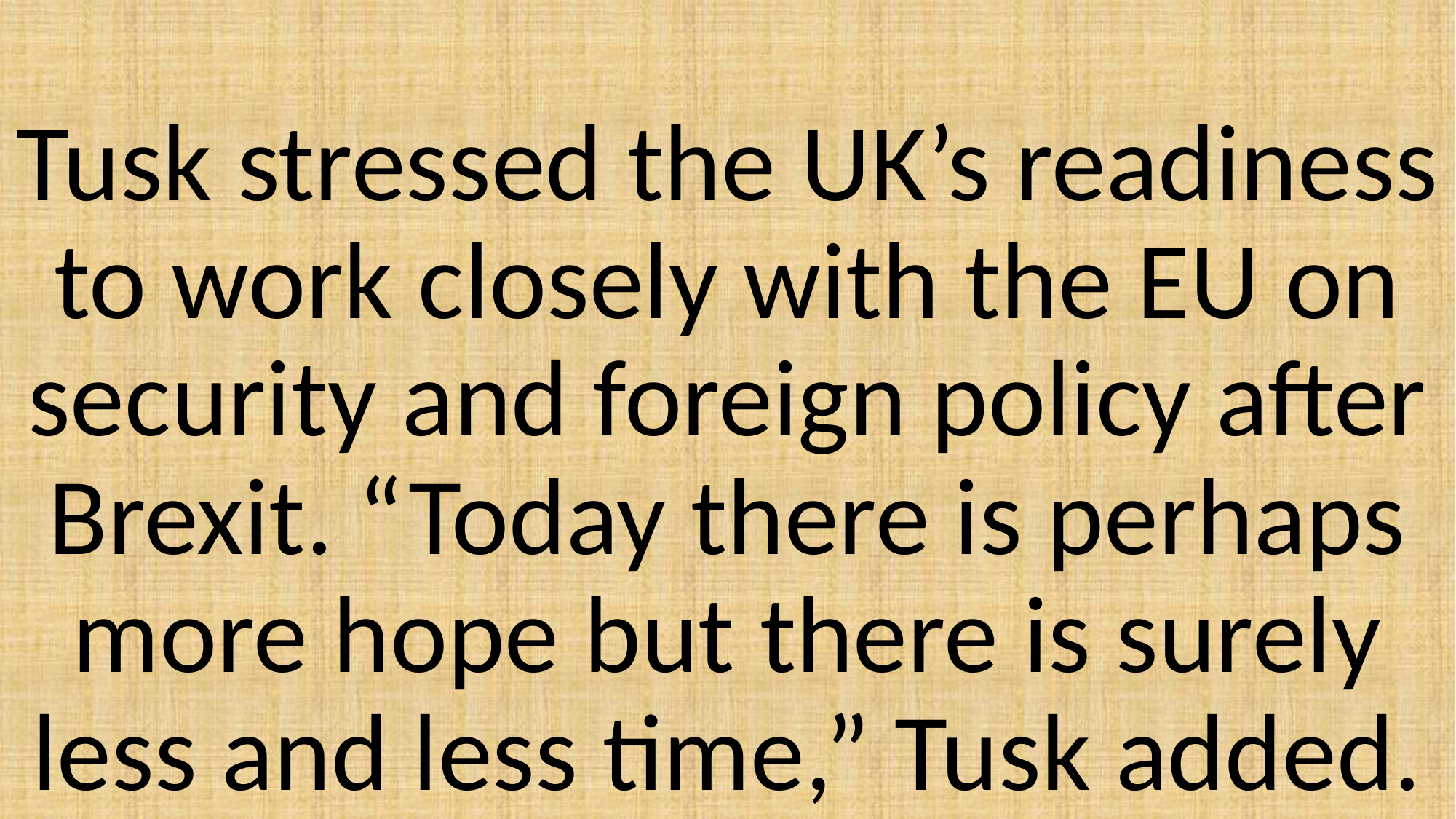

# Tusk stressed the UK’s readiness to work closely with the EU on security and foreign policy after Brexit. “Today there is perhaps more hope but there is surely less and less time,” Tusk added.